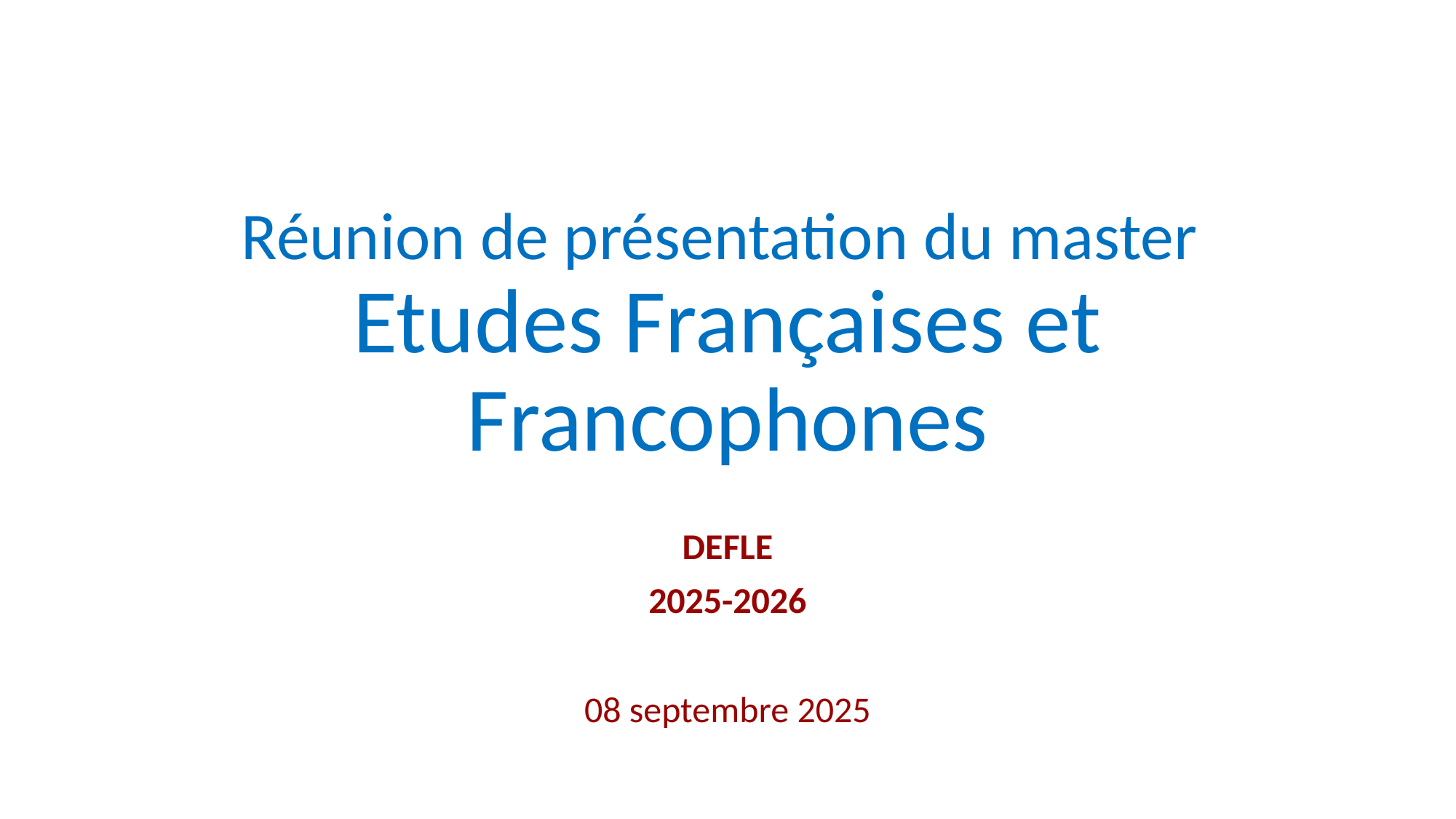

# Réunion de présentation du master Etudes Françaises et Francophones
DEFLE
2025-2026

08 septembre 2025